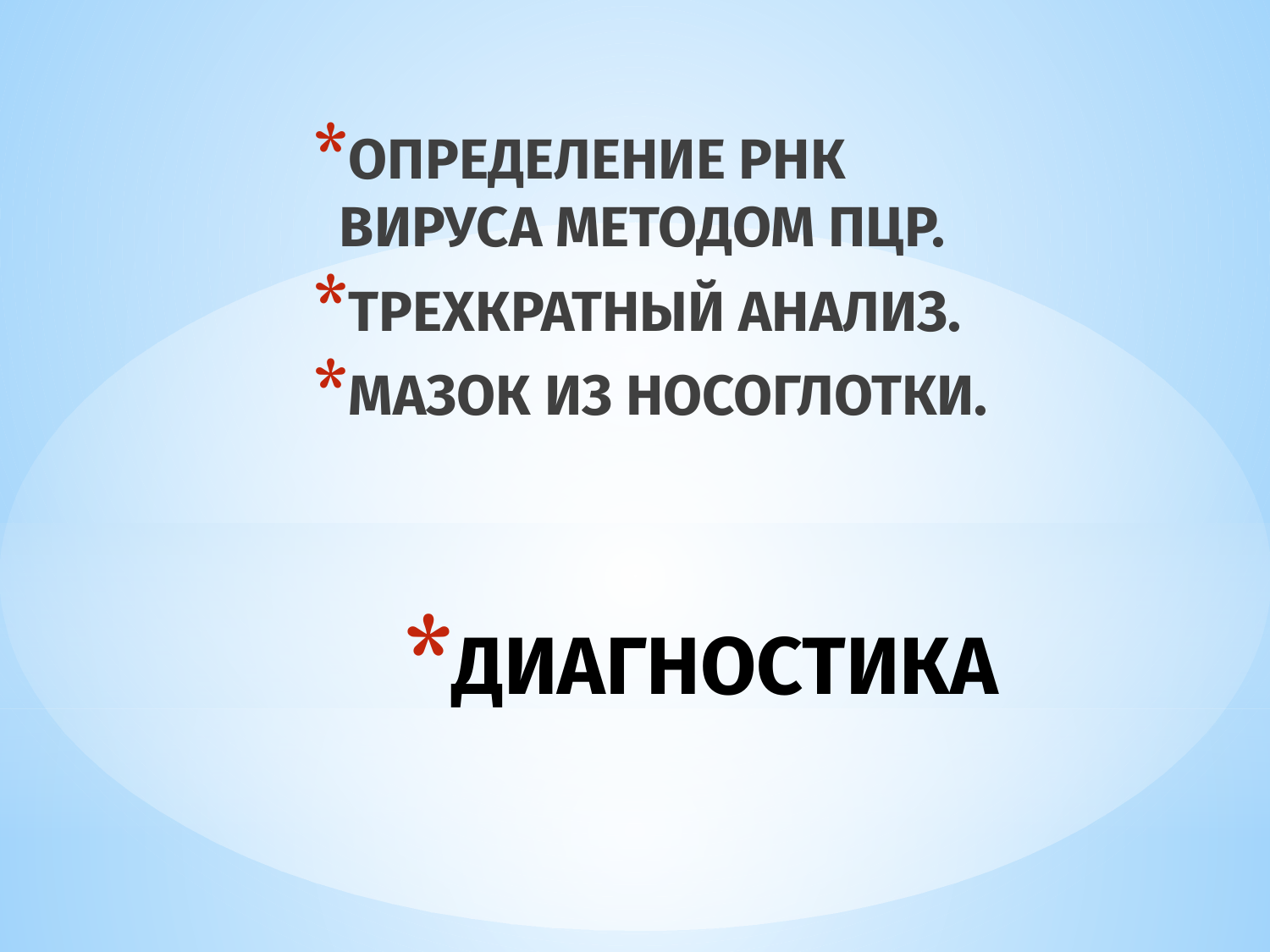

ОПРЕДЕЛЕНИЕ РНК ВИРУСА МЕТОДОМ ПЦР.
ТРЕХКРАТНЫЙ АНАЛИЗ.
МАЗОК ИЗ НОСОГЛОТКИ.
# ДИАГНОСТИКА